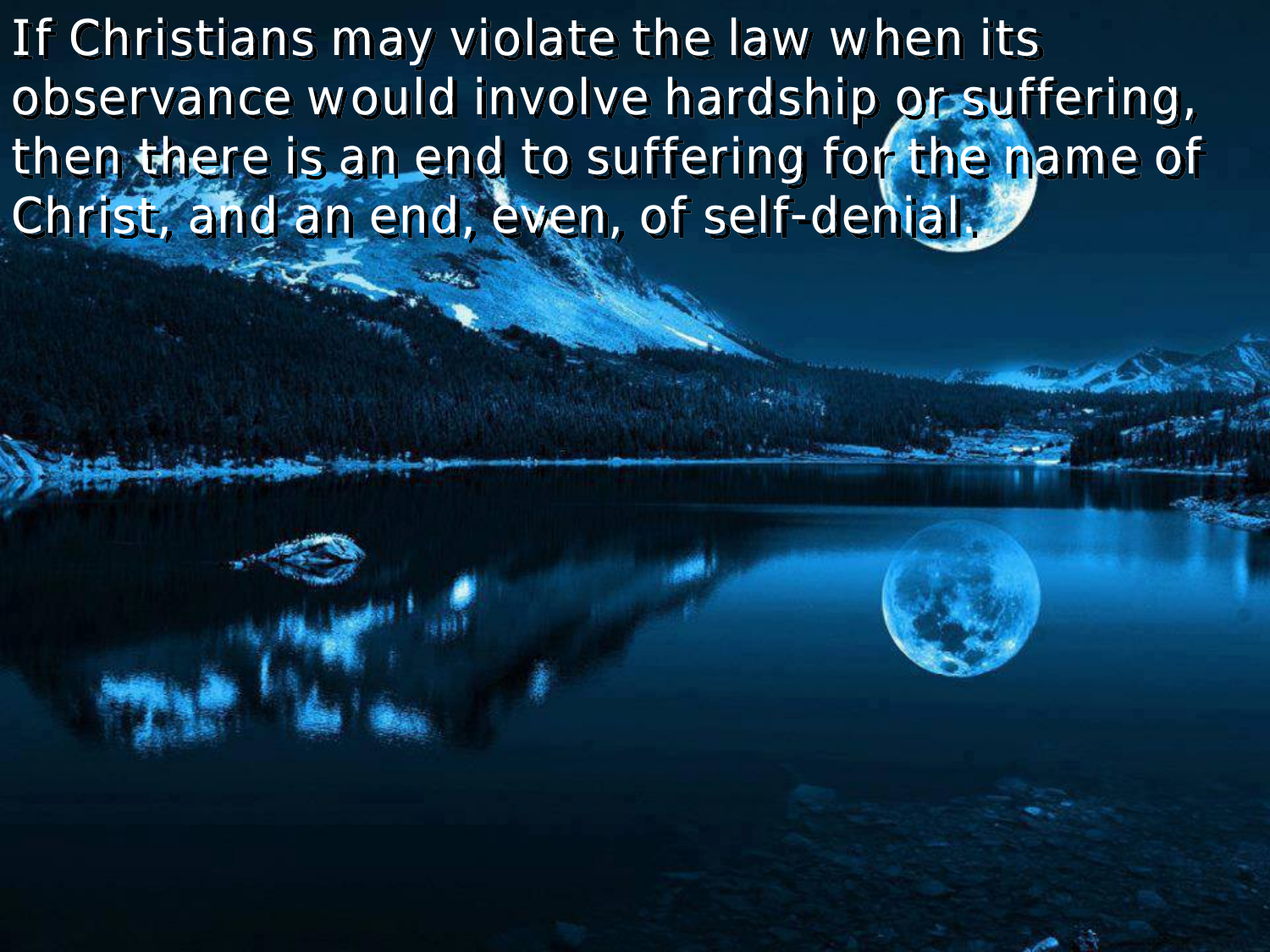

If Christians may violate the law when its observance would involve hardship or suffering, then there is an end to suffering for the name of Christ, and an end, even, of self-denial.